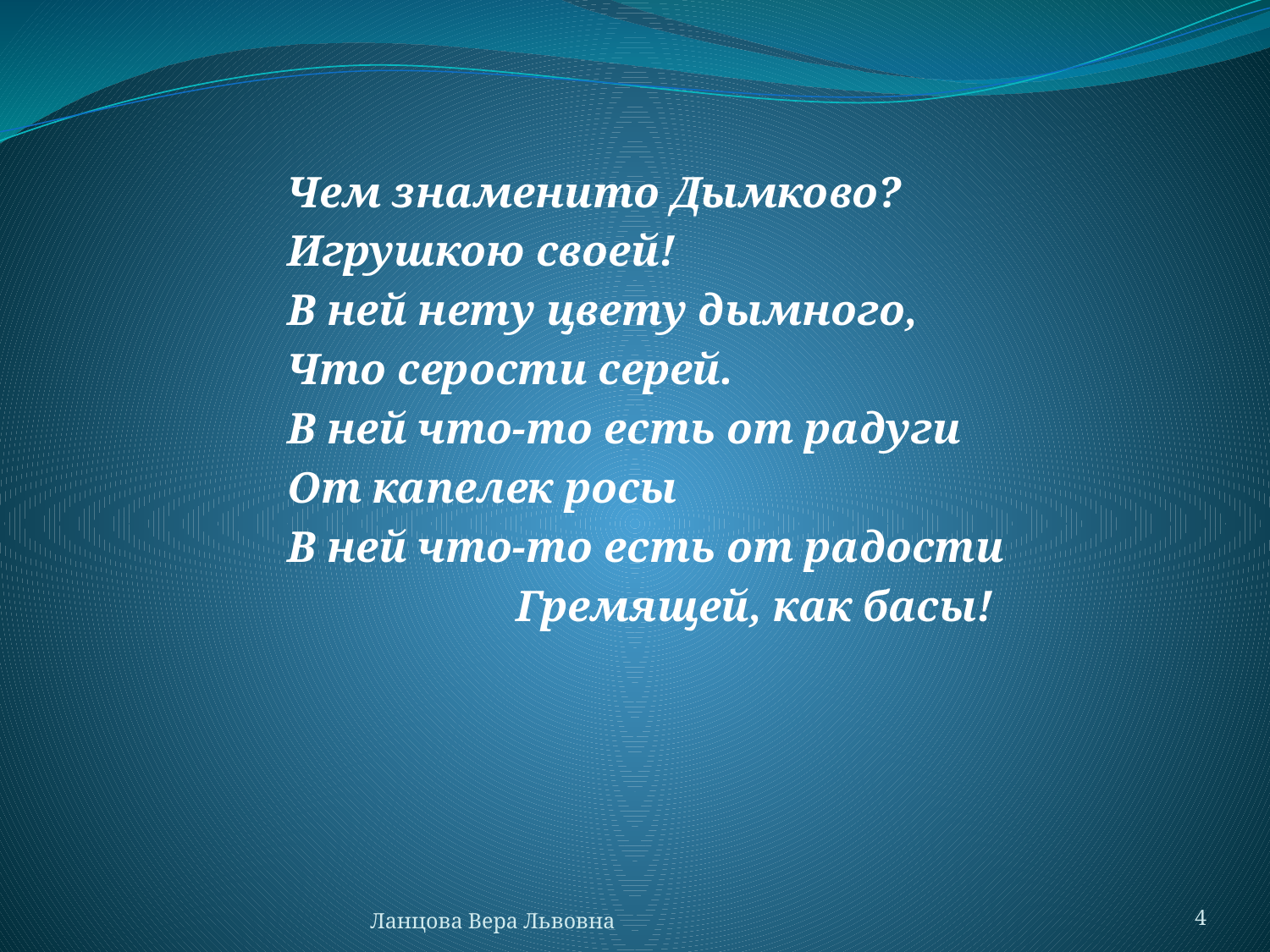

Чем знаменито Дымково?
Игрушкою своей!
В ней нету цвету дымного,
Что серости серей.
В ней что-то есть от радуги
От капелек росы
В ней что-то есть от радости
Гремящей, как басы!
Ланцова Вера Львовна
4